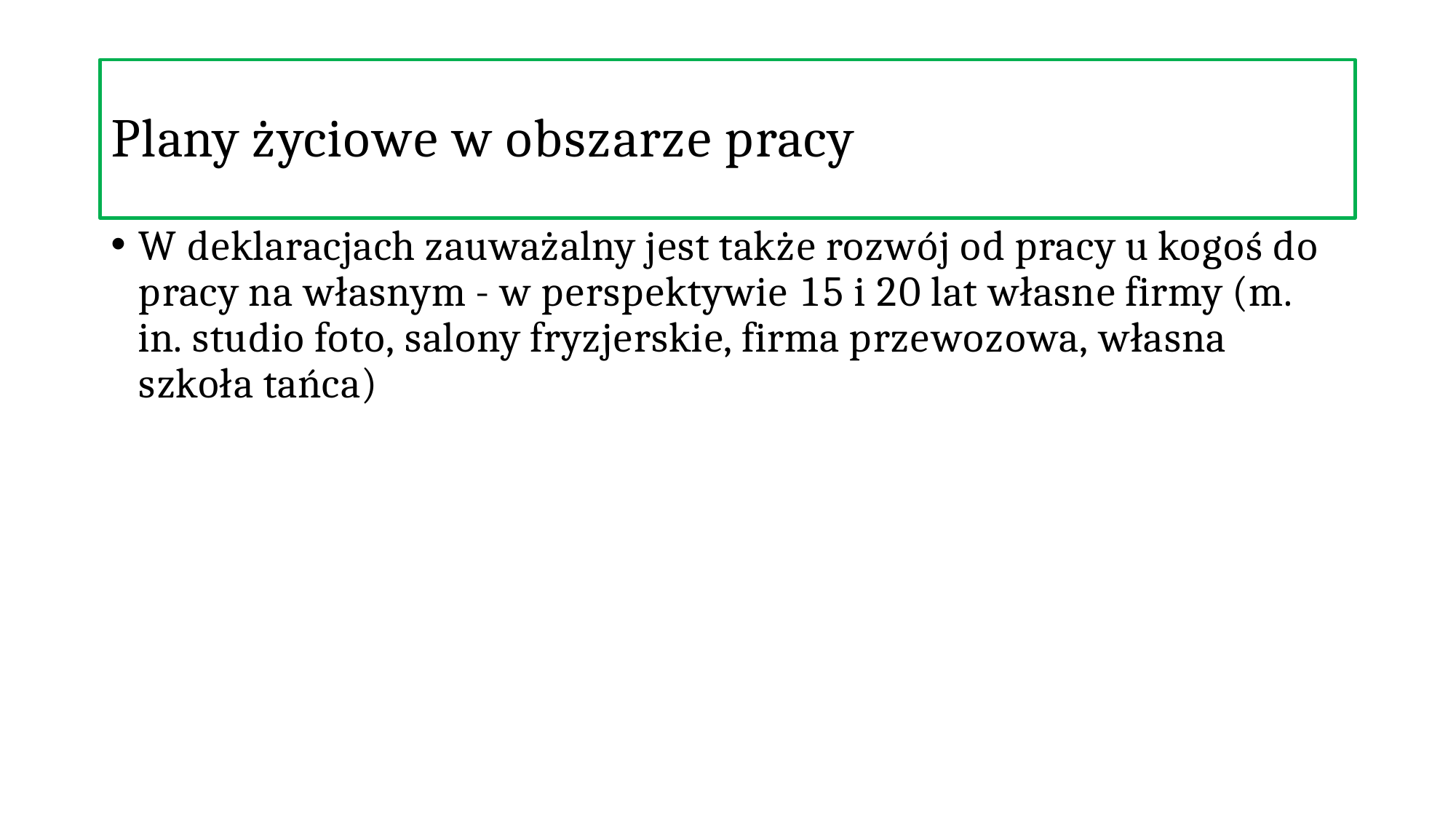

Plany życiowe w obszarze pracy
W deklaracjach zauważalny jest także rozwój od pracy u kogoś do pracy na własnym - w perspektywie 15 i 20 lat własne firmy (m. in. studio foto, salony fryzjerskie, firma przewozowa, własna szkoła tańca)